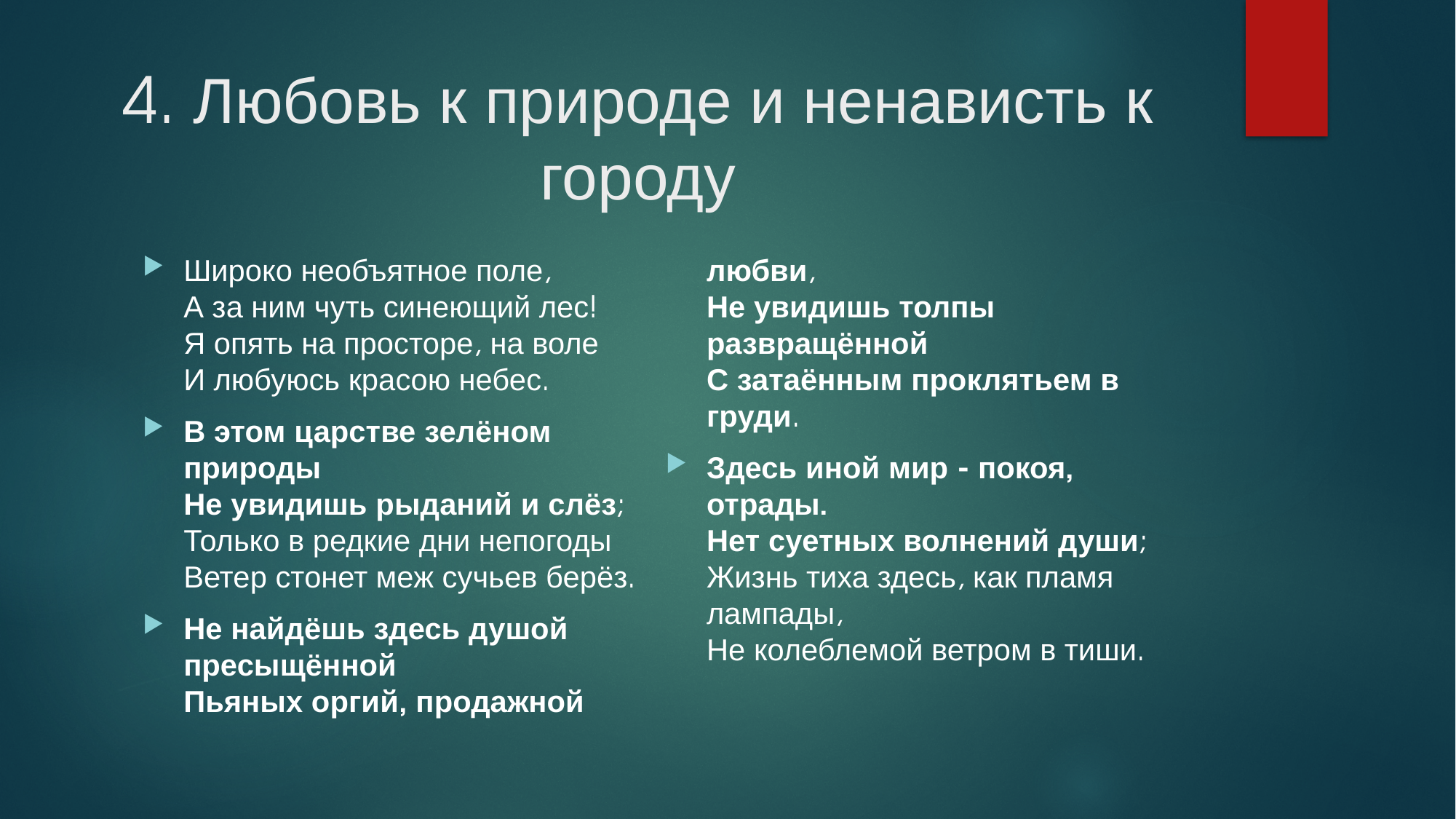

# 4. Любовь к природе и ненависть к городу
Широко необъятное поле,
А за ним чуть синеющий лес!
Я опять на просторе, на воле
И любуюсь красою небес.
В этом царстве зелёном природы
Не увидишь рыданий и слёз;
Только в редкие дни непогоды
Ветер стонет меж сучьев берёз.
Не найдёшь здесь душой пресыщённой
Пьяных оргий, продажной любви,
Не увидишь толпы развращённой
С затаённым проклятьем в груди.
Здесь иной мир - покоя, отрады.
Нет суетных волнений души;
Жизнь тиха здесь, как пламя лампады,
Не колеблемой ветром в тиши.